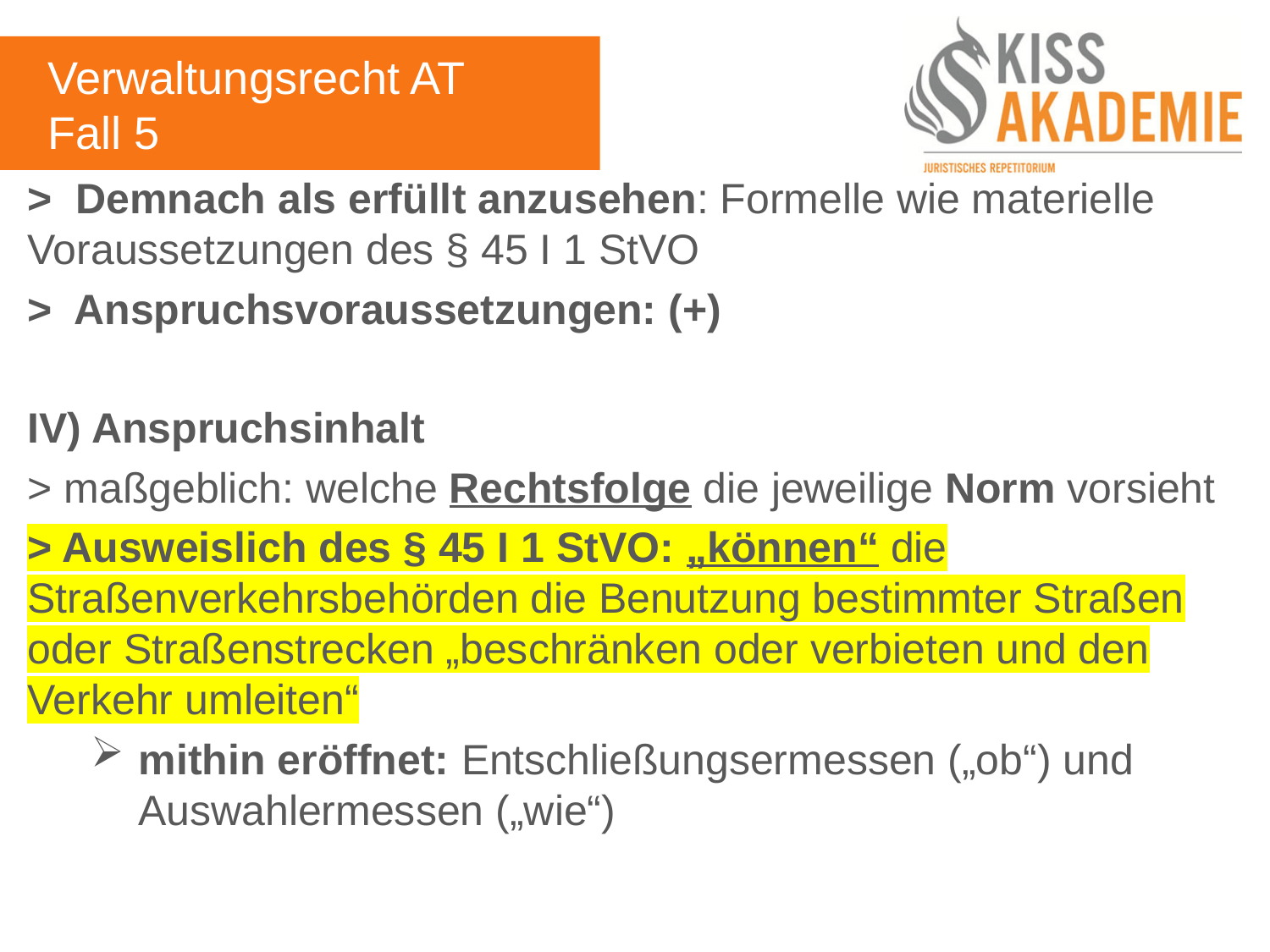

Verwaltungsrecht AT
Fall 5
>  Demnach als erfüllt anzusehen: Formelle wie materielle Voraussetzungen des § 45 I 1 StVO
>  Anspruchsvoraussetzungen: (+)

IV) Anspruchsinhalt
> maßgeblich: welche Rechtsfolge die jeweilige Norm vorsieht
> Ausweislich des § 45 I 1 StVO: „können“ die Straßenverkehrsbehörden die Benutzung bestimmter Straßen oder Straßenstrecken „beschränken oder verbieten und den Verkehr umleiten“
mithin eröffnet: Entschließungsermessen („ob“) und Auswahlermessen („wie“)